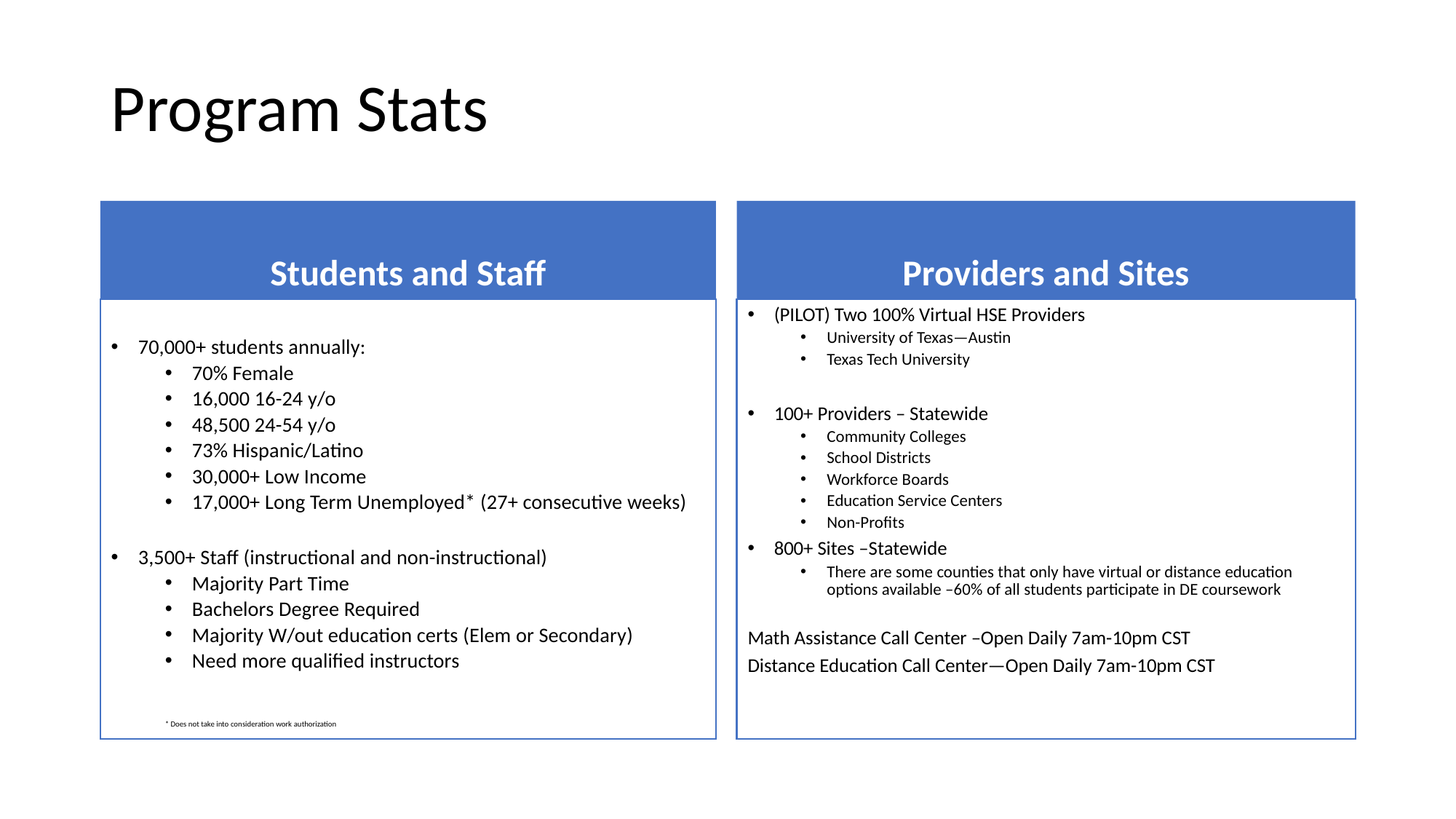

# Program Stats
Students and Staff
Providers and Sites

70,000+ students annually:
70% Female
16,000 16-24 y/o
48,500 24-54 y/o
73% Hispanic/Latino
30,000+ Low Income
17,000+ Long Term Unemployed* (27+ consecutive weeks)

3,500+ Staff (instructional and non-instructional)
Majority Part Time
Bachelors Degree Required
Majority W/out education certs (Elem or Secondary)
Need more qualified instructors

* Does not take into consideration work authorization

(PILOT) Two 100% Virtual HSE Providers
University of Texas—Austin
Texas Tech University

100+ Providers – Statewide
Community Colleges
School Districts
Workforce Boards
Education Service Centers
Non-Profits
800+ Sites –Statewide
There are some counties that only have virtual or distance education options available –60% of all students participate in DE coursework

Math Assistance Call Center –Open Daily 7am-10pm CST
Distance Education Call Center—Open Daily 7am-10pm CST